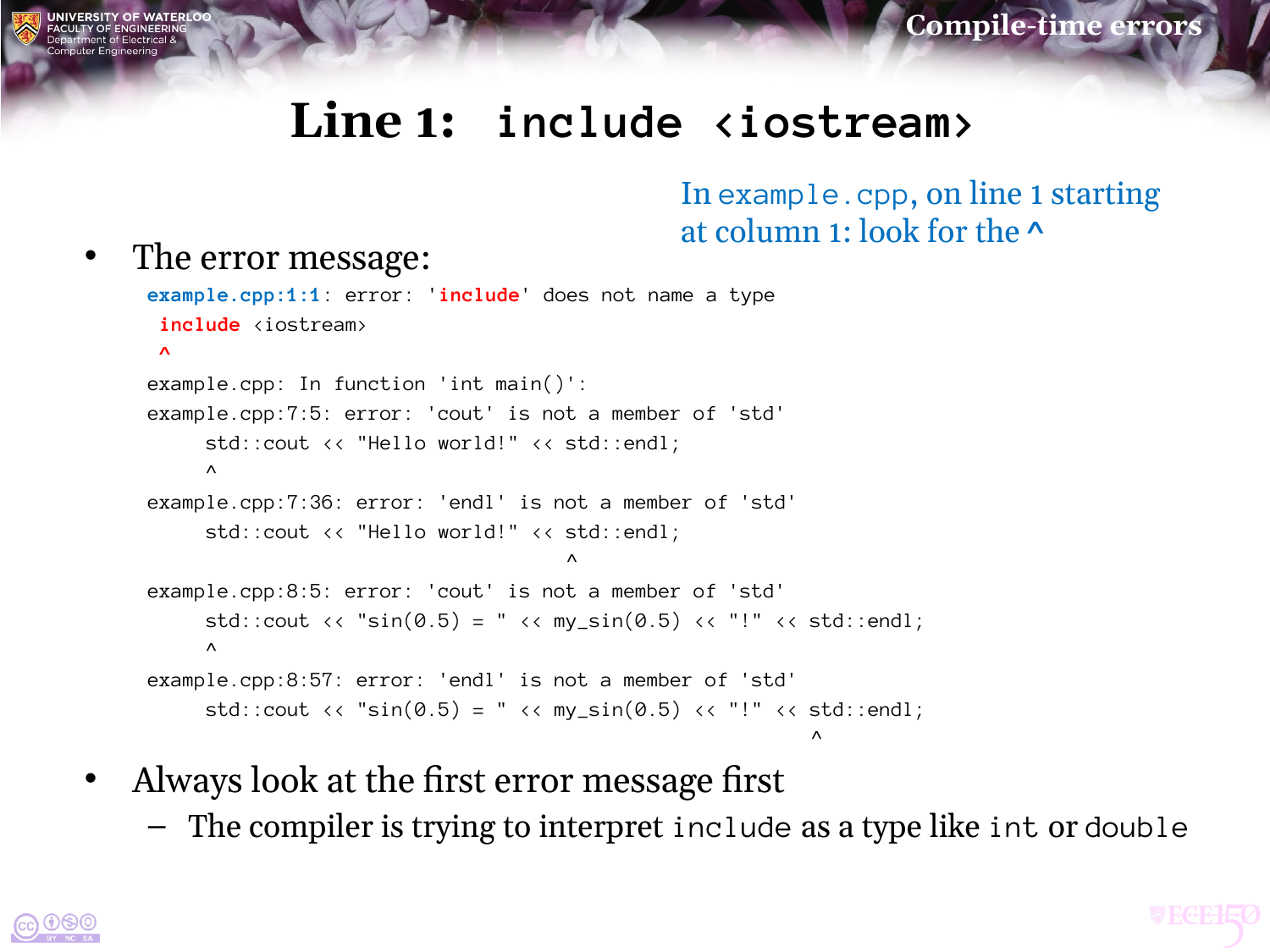

# Line 1:  include <iostream>
In example.cpp, on line 1 starting
at column 1: look for the ^
The error message:
example.cpp:1:1: error: 'include' does not name a type
 include <iostream>
 ^
example.cpp: In function 'int main()':
example.cpp:7:5: error: 'cout' is not a member of 'std'
     std::cout << "Hello world!" << std::endl;
     ^
example.cpp:7:36: error: 'endl' is not a member of 'std'
     std::cout << "Hello world!" << std::endl;
                                    ^
example.cpp:8:5: error: 'cout' is not a member of 'std'
     std::cout << "sin(0.5) = " << my_sin(0.5) << "!" << std::endl;
     ^
example.cpp:8:57: error: 'endl' is not a member of 'std'
     std::cout << "sin(0.5) = " << my_sin(0.5) << "!" << std::endl;
                                                         ^
Always look at the first error message first
The compiler is trying to interpret include as a type like int or double